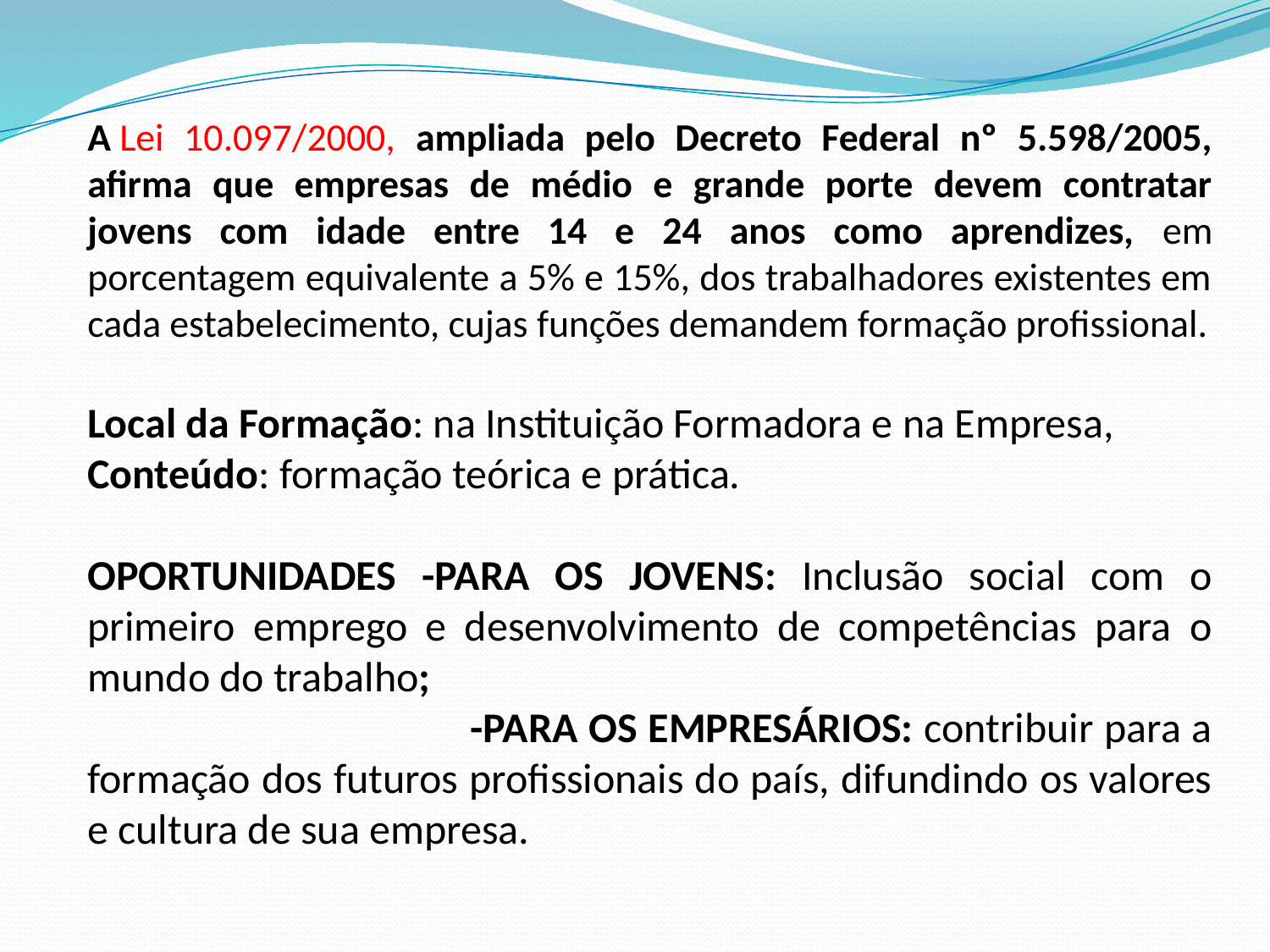

A Lei 10.097/2000, ampliada pelo Decreto Federal nº 5.598/2005, afirma que empresas de médio e grande porte devem contratar jovens com idade entre 14 e 24 anos como aprendizes, em porcentagem equivalente a 5% e 15%, dos trabalhadores existentes em cada estabelecimento, cujas funções demandem formação profissional.

Local da Formação: na Instituição Formadora e na Empresa,
Conteúdo: formação teórica e prática.

OPORTUNIDADES -PARA OS JOVENS: Inclusão social com o primeiro emprego e desenvolvimento de competências para o mundo do trabalho;
                                   -PARA OS EMPRESÁRIOS: contribuir para a formação dos futuros profissionais do país, difundindo os valores e cultura de sua empresa.